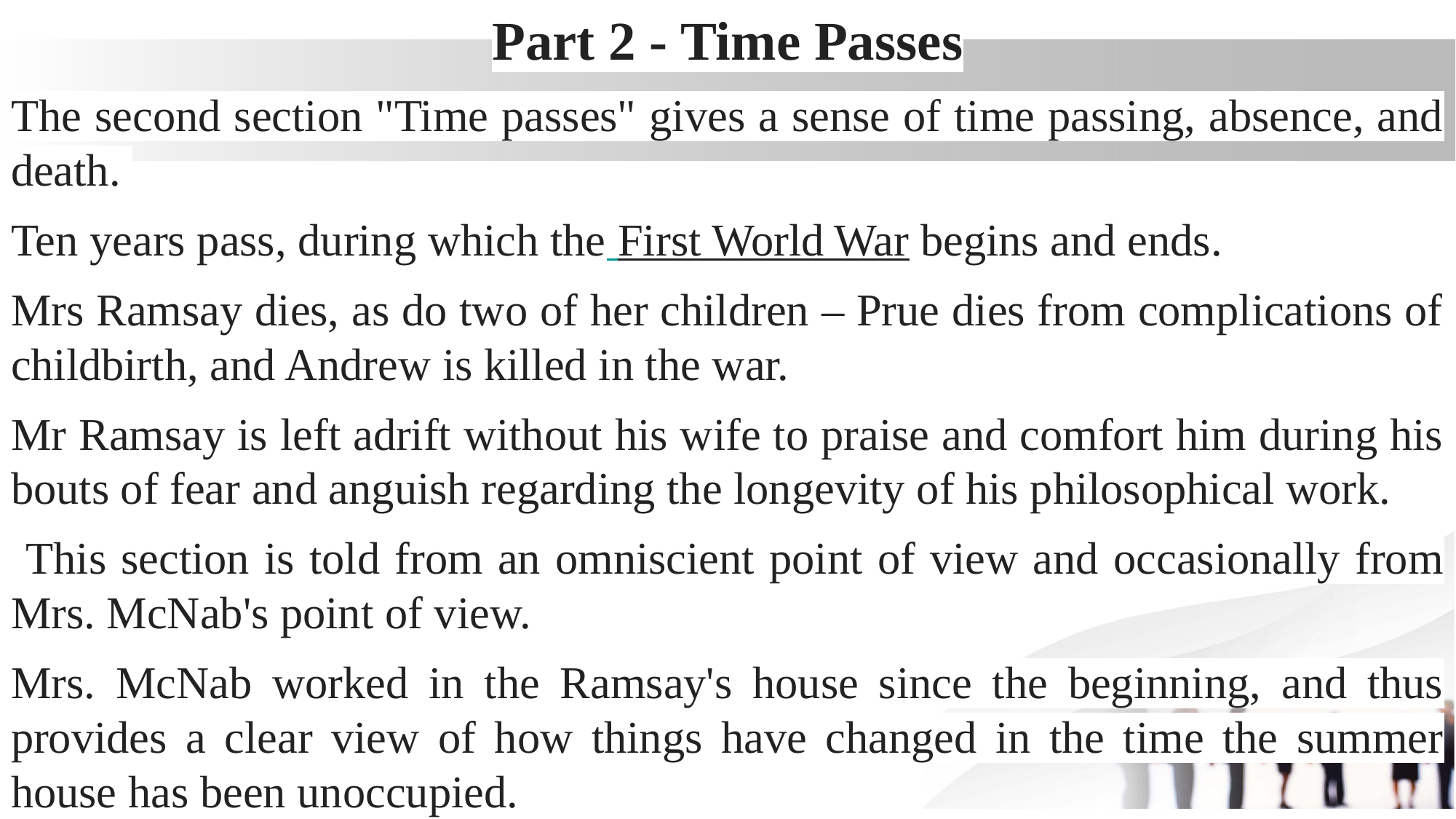

Part 2 - Time Passes
The second section "Time passes" gives a sense of time passing, absence, and death.
Ten years pass, during which the First World War begins and ends.
Mrs Ramsay dies, as do two of her children – Prue dies from complications of childbirth, and Andrew is killed in the war.
Mr Ramsay is left adrift without his wife to praise and comfort him during his bouts of fear and anguish regarding the longevity of his philosophical work.
 This section is told from an omniscient point of view and occasionally from Mrs. McNab's point of view.
Mrs. McNab worked in the Ramsay's house since the beginning, and thus provides a clear view of how things have changed in the time the summer house has been unoccupied.